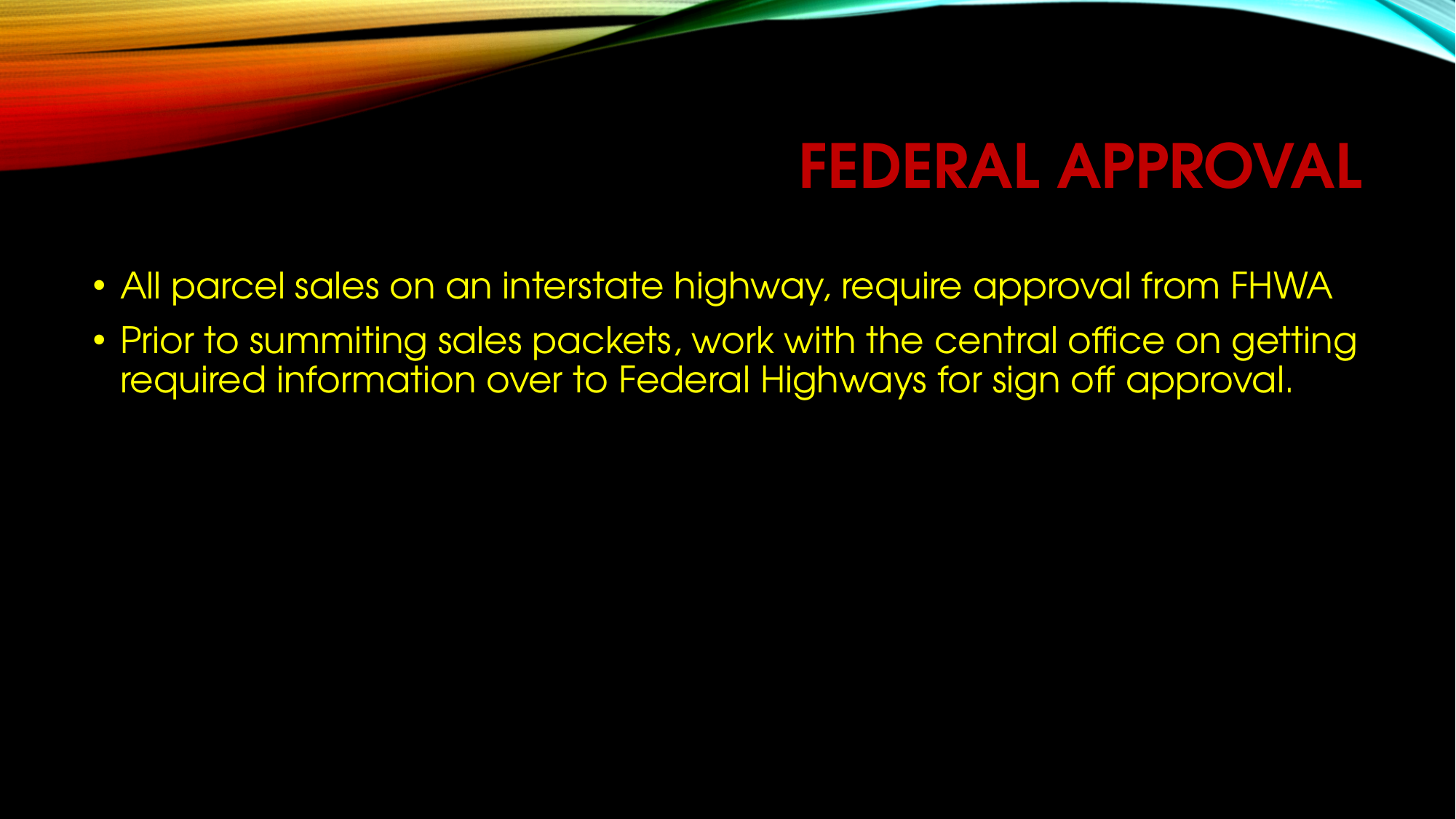

# Federal approval
All parcel sales on an interstate highway, require approval from FHWA
Prior to summiting sales packets, work with the central office on getting required information over to Federal Highways for sign off approval.